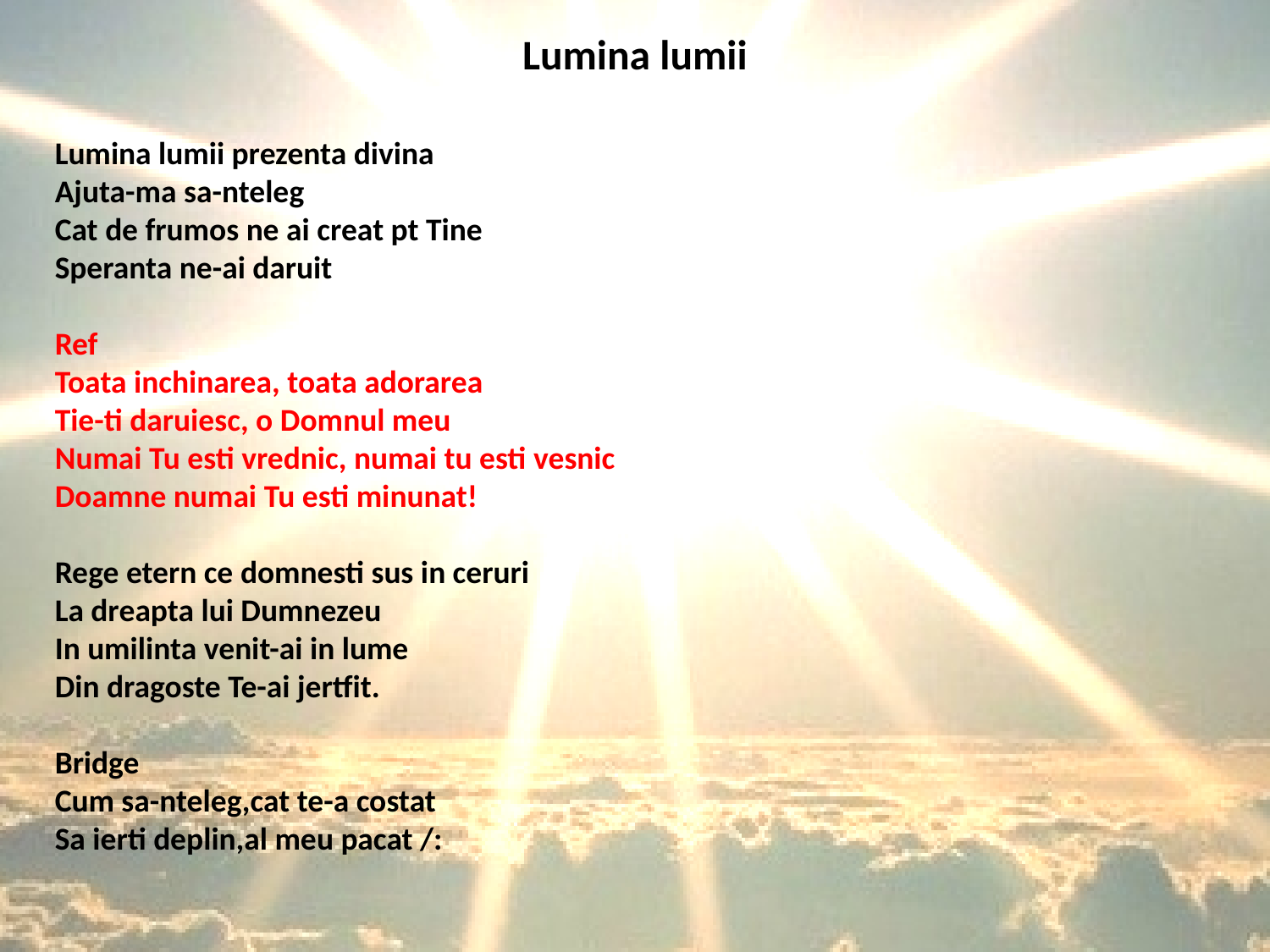

# Lumina lumii
Lumina lumii prezenta divina
Ajuta-ma sa-nteleg
Cat de frumos ne ai creat pt Tine
Speranta ne-ai daruit

Ref
Toata inchinarea, toata adorarea
Tie-ti daruiesc, o Domnul meu
Numai Tu esti vrednic, numai tu esti vesnic
Doamne numai Tu esti minunat!

Rege etern ce domnesti sus in ceruri
La dreapta lui Dumnezeu
In umilinta venit-ai in lume
Din dragoste Te-ai jertfit.

Bridge
Cum sa-nteleg,cat te-a costat
Sa ierti deplin,al meu pacat /: